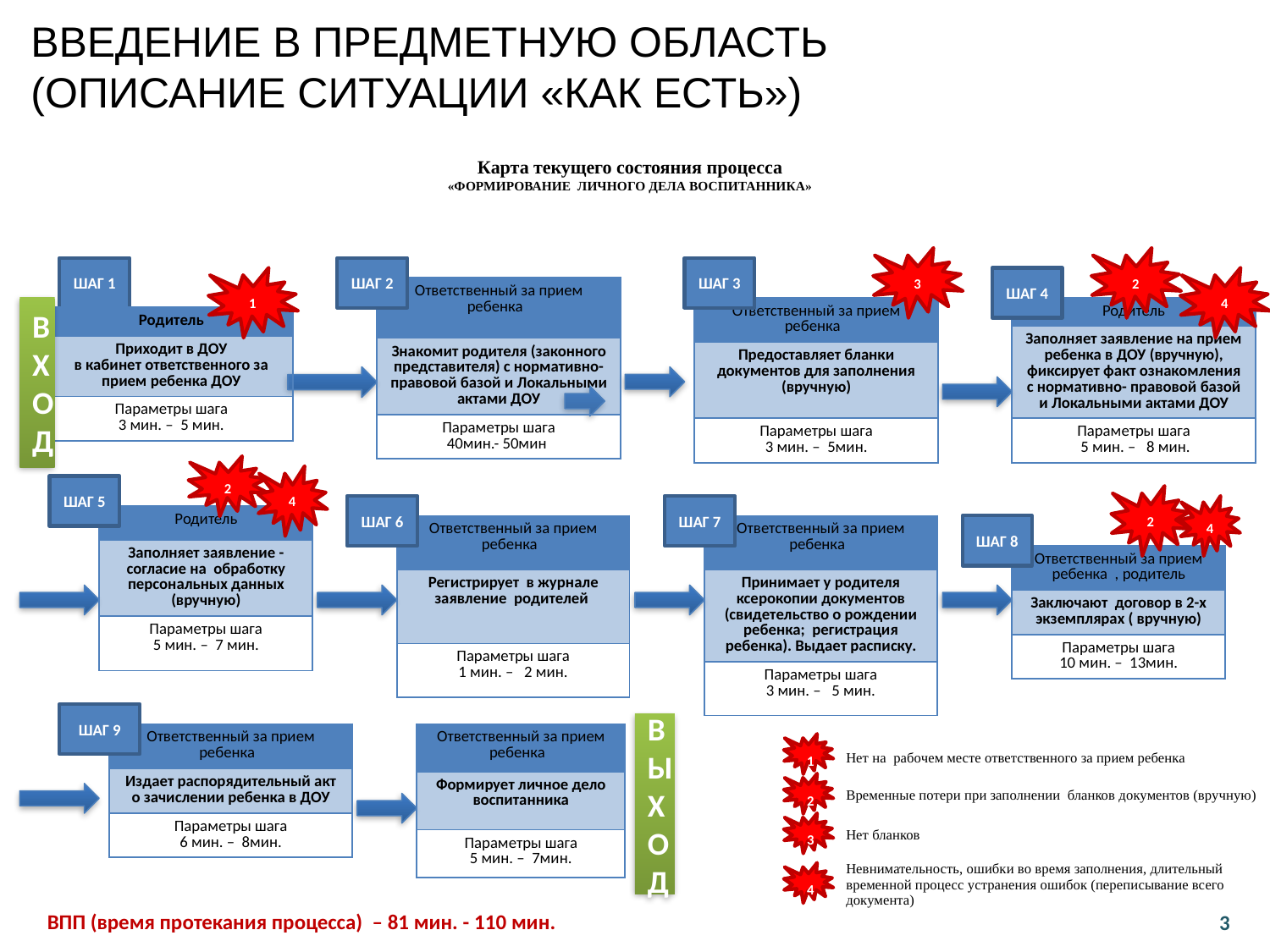

Введение в предметную область
(описание ситуации «как есть»)
# Карта текущего состояния процесса «ФОРМИРОВАНИЕ  ЛИЧНОГО ДЕЛА ВОСПИТАННИКА»
3
2
ШАГ 1
ШАГ 2
ШАГ 3
1
ШАГ 4
4
| Ответственный за прием ребенка |
| --- |
| Знакомит родителя (законного представителя) с нормативно- правовой базой и Локальными актами ДОУ |
| Параметры шага 40мин.- 50мин |
ВХОД
| Ответственный за прием ребенка |
| --- |
| Предоставляет бланки документов для заполнения (вручную) |
| Параметры шага 3 мин. – 5мин. |
| Родитель |
| --- |
| Заполняет заявление на прием ребенка в ДОУ (вручную), фиксирует факт ознакомления с нормативно- правовой базой и Локальными актами ДОУ |
| Параметры шага 5 мин. – 8 мин. |
| Родитель |
| --- |
| Приходит в ДОУ в кабинет ответственного за прием ребенка ДОУ |
| Параметры шага 3 мин. – 5 мин. |

2
4
ШАГ 5
2
ШАГ 6
ШАГ 7
4
| Родитель |
| --- |
| Заполняет заявление -согласие на обработку персональных данных (вручную) |
| Параметры шага 5 мин. – 7 мин. |
ШАГ 8
| Ответственный за прием ребенка |
| --- |
| Регистрирует в журнале заявление родителей |
| Параметры шага 1 мин. – 2 мин. |
| Ответственный за прием ребенка |
| --- |
| Принимает у родителя ксерокопии документов (свидетельство о рождении ребенка; регистрация ребенка). Выдает расписку. |
| Параметры шага 3 мин. – 5 мин. |
| Ответственный за прием ребенка , родитель |
| --- |
| Заключают договор в 2-х экземплярах ( вручную) |
| Параметры шага 10 мин. – 13мин. |

ШАГ 9
ВЫХОД
| Ответственный за прием ребенка |
| --- |
| Издает распорядительный акт о зачислении ребенка в ДОУ |
| Параметры шага 6 мин. – 8мин. |
| Ответственный за прием ребенка |
| --- |
| Формирует личное дело воспитанника |
| Параметры шага 5 мин. – 7мин. |
1
| Нет на рабочем месте ответственного за прием ребенка |
| --- |
| Временные потери при заполнении бланков документов (вручную) |
| Нет бланков |
| Невнимательность, ошибки во время заполнения, длительный временной процесс устранения ошибок (переписывание всего документа) |
2

3
4
ВПП (время протекания процесса)  – 81 мин. - 110 мин.
3